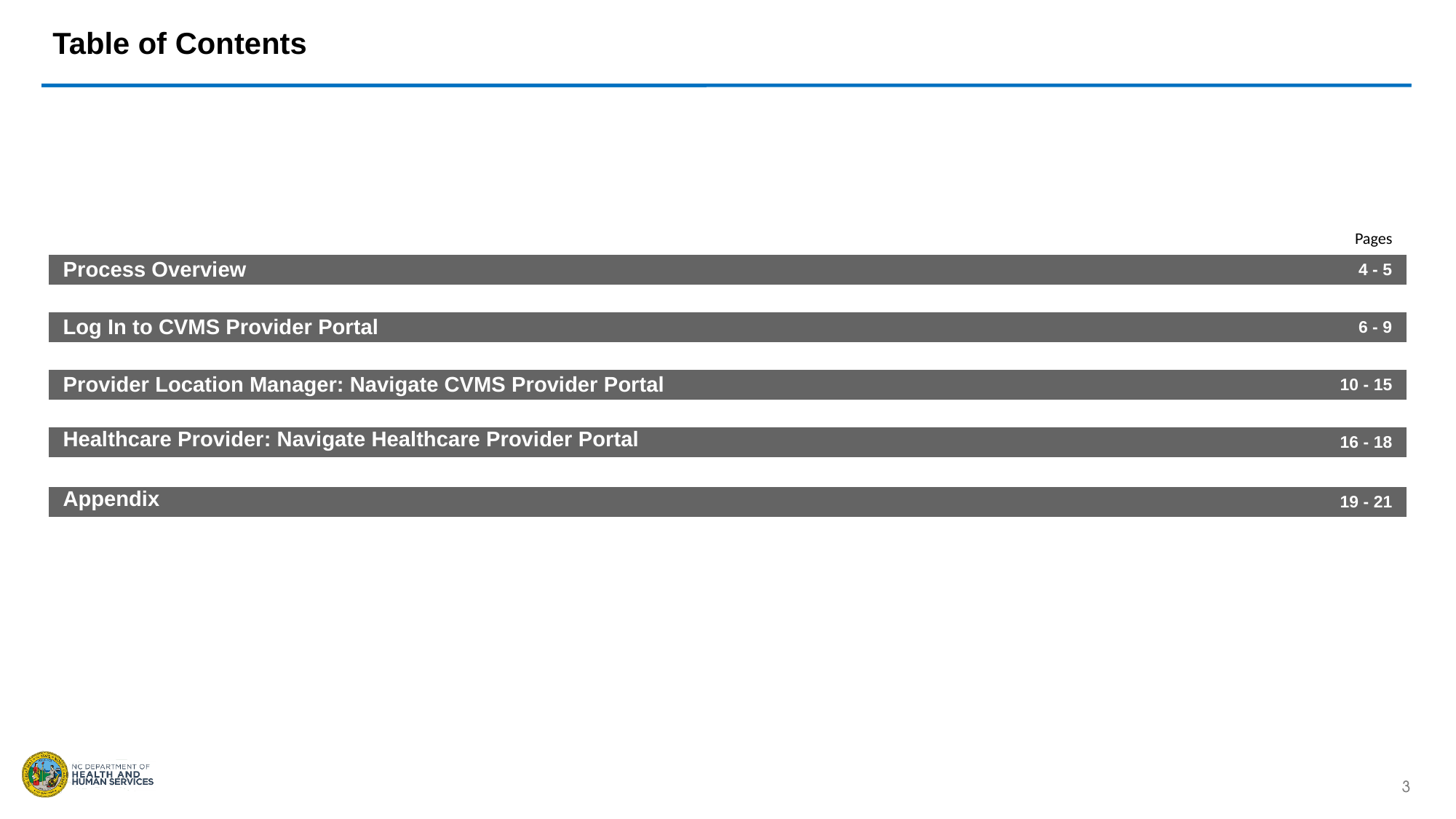

Table of Contents
Pages
| Process Overview | 4 - 5 |
| --- | --- |
|  |  |
| Log In to CVMS Provider Portal | 6 - 9 |
|  |  |
| Provider Location Manager: Navigate CVMS Provider Portal | 10 - 15 |
|  |  |
| Healthcare Provider: Navigate Healthcare Provider Portal | 16 - 18 |
|  |  |
| Appendix | 19 - 21 |